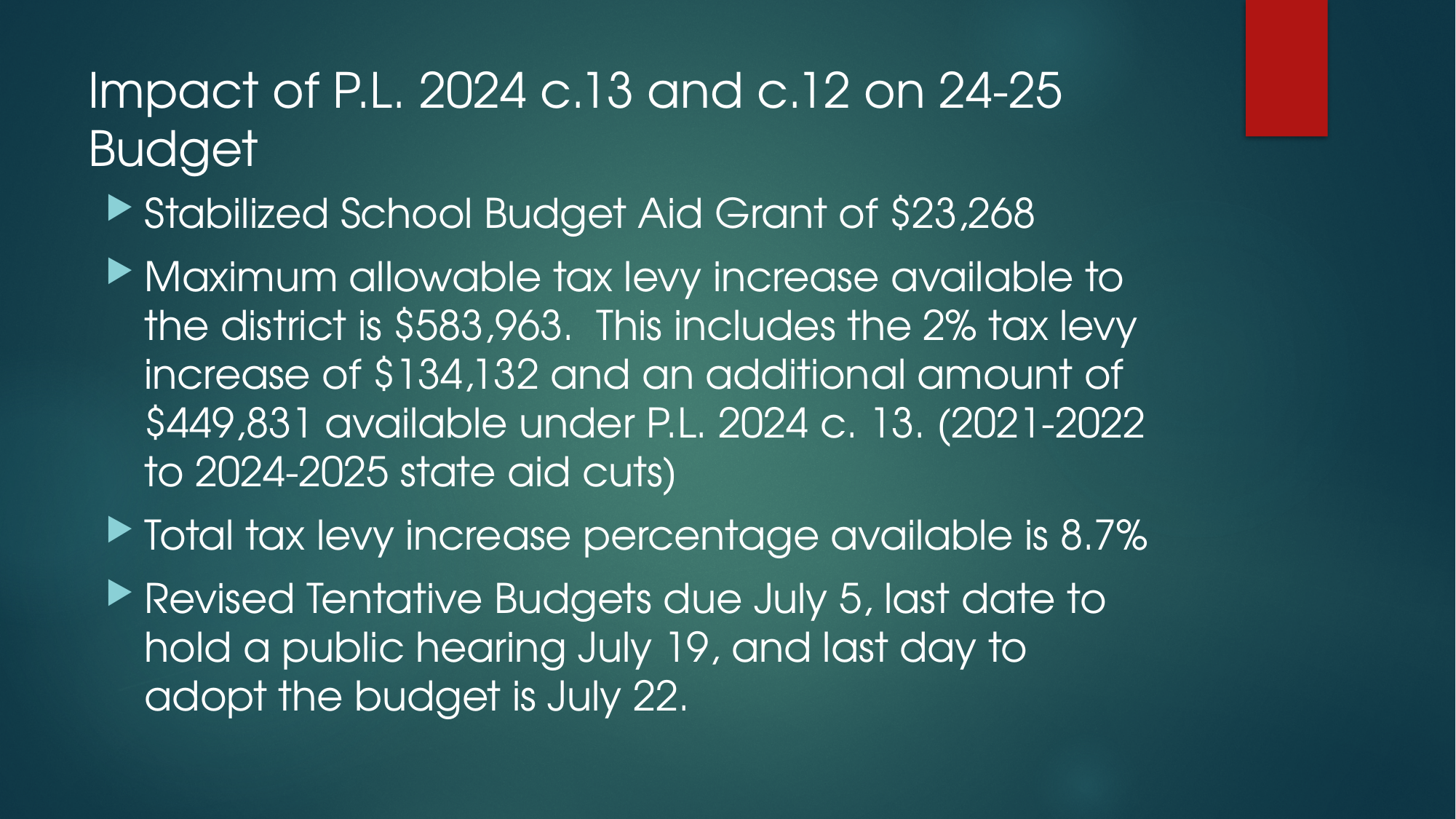

# Impact of P.L. 2024 c.13 and c.12 on 24-25 Budget

Stabilized School Budget Aid Grant of $23,268
Maximum allowable tax levy increase available to the district is $583,963.  This includes the 2% tax levy increase of $134,132 and an additional amount of $449,831 available under P.L. 2024 c. 13. (2021-2022 to 2024-2025 state aid cuts)
Total tax levy increase percentage available is 8.7%
Revised Tentative Budgets due July 5, last date to hold a public hearing July 19, and last day to adopt the budget is July 22.